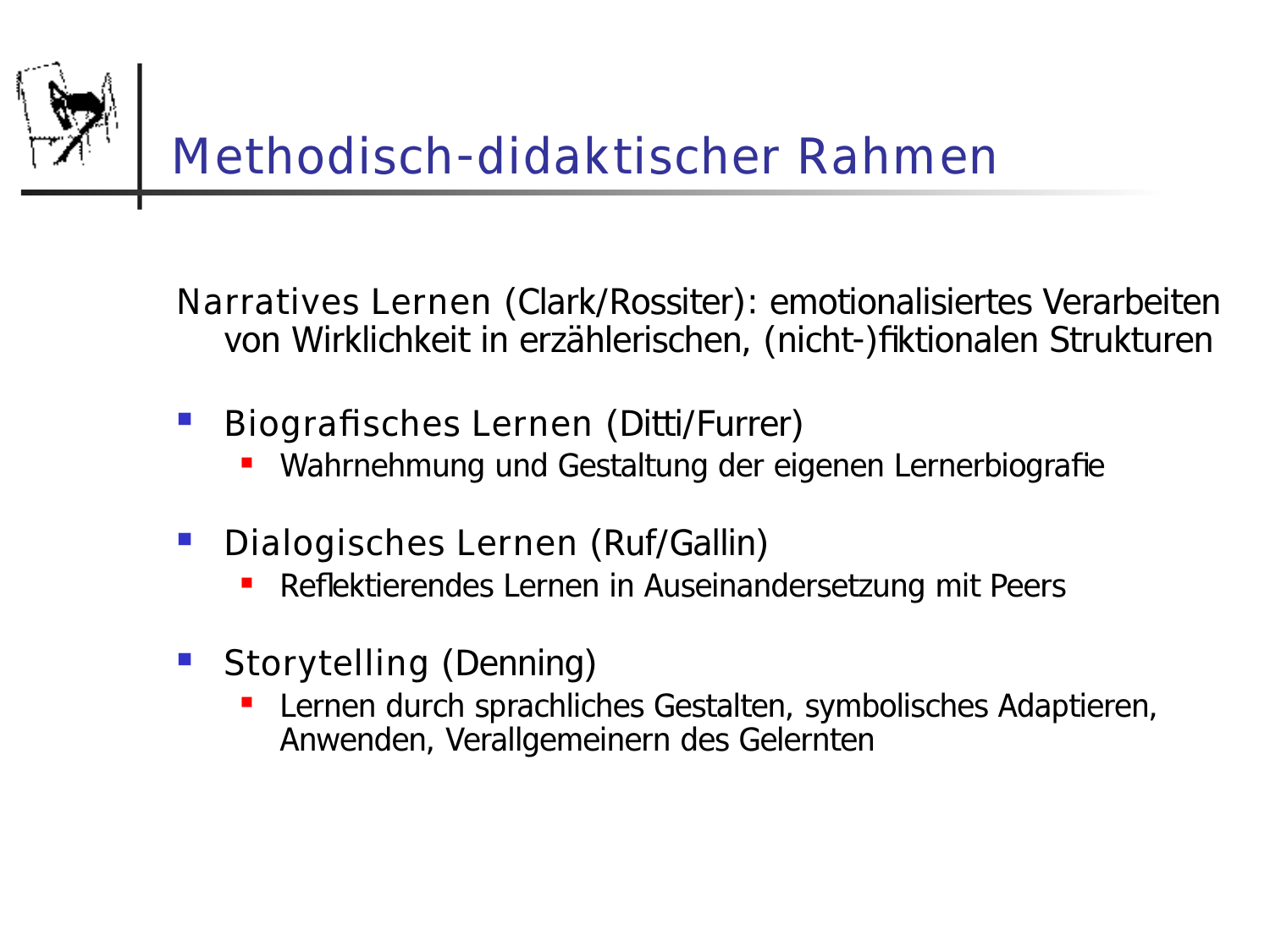

# Methodisch-didaktischer Rahmen

Narratives Lernen (Clark/Rossiter): emotionalisiertes Verarbeiten von Wirklichkeit in erzählerischen, (nicht-)fiktionalen Strukturen
Biografisches Lernen (Ditti/Furrer)
Wahrnehmung und Gestaltung der eigenen Lernerbiografie
Dialogisches Lernen (Ruf/Gallin)
Reflektierendes Lernen in Auseinandersetzung mit Peers
Storytelling (Denning)
Lernen durch sprachliches Gestalten, symbolisches Adaptieren, Anwenden, Verallgemeinern des Gelernten